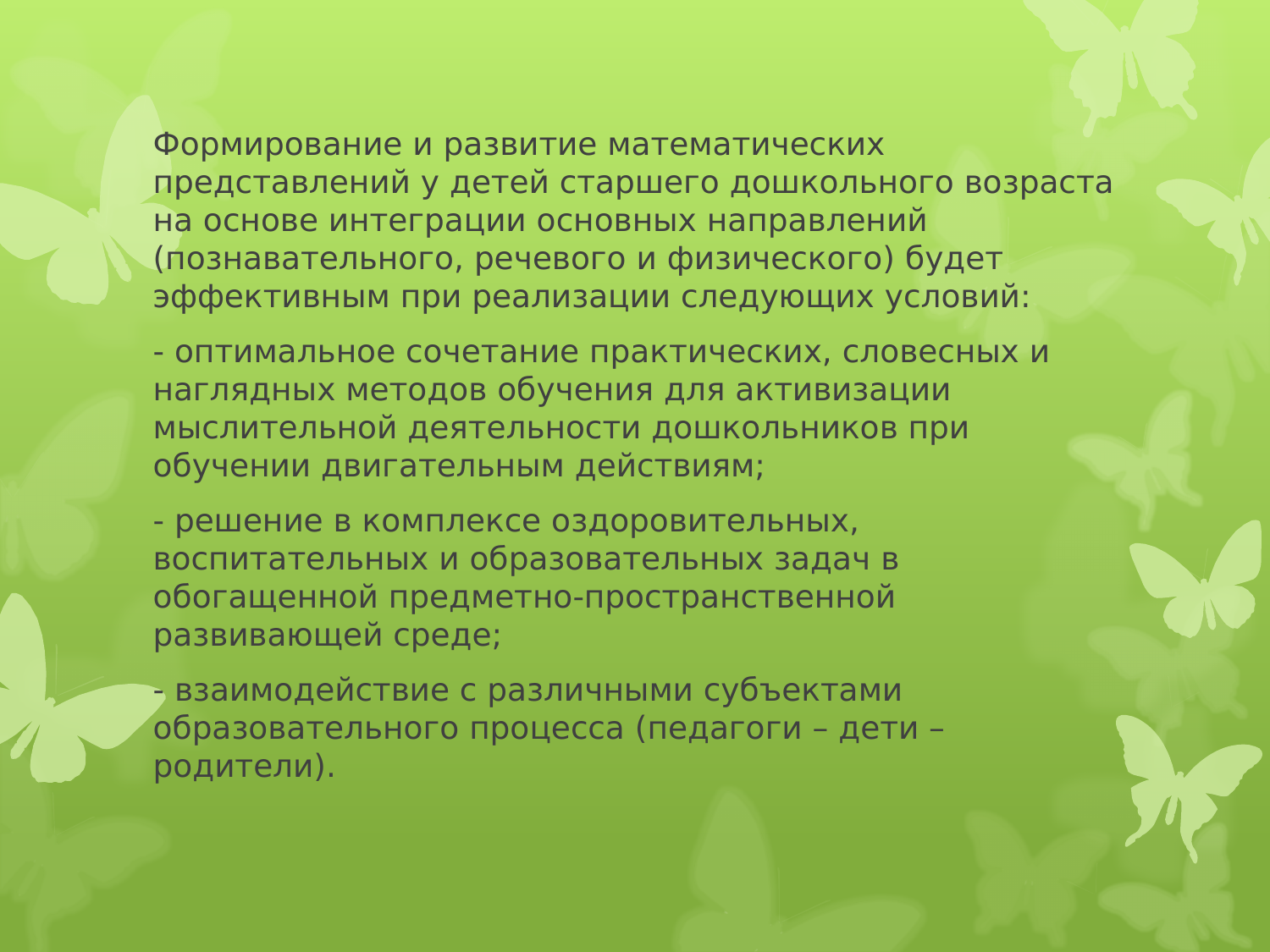

Формирование и развитие математических представлений у детей старшего дошкольного возраста на основе интеграции основных направлений (познавательного, речевого и физического) будет эффективным при реализации следующих условий:
- оптимальное сочетание практических, словесных и наглядных методов обучения для активизации мыслительной деятельности дошкольников при обучении двигательным действиям;
- решение в комплексе оздоровительных, воспитательных и образовательных задач в обогащенной предметно-пространственной развивающей среде;
- взаимодействие с различными субъектами образовательного процесса (педагоги – дети – родители).